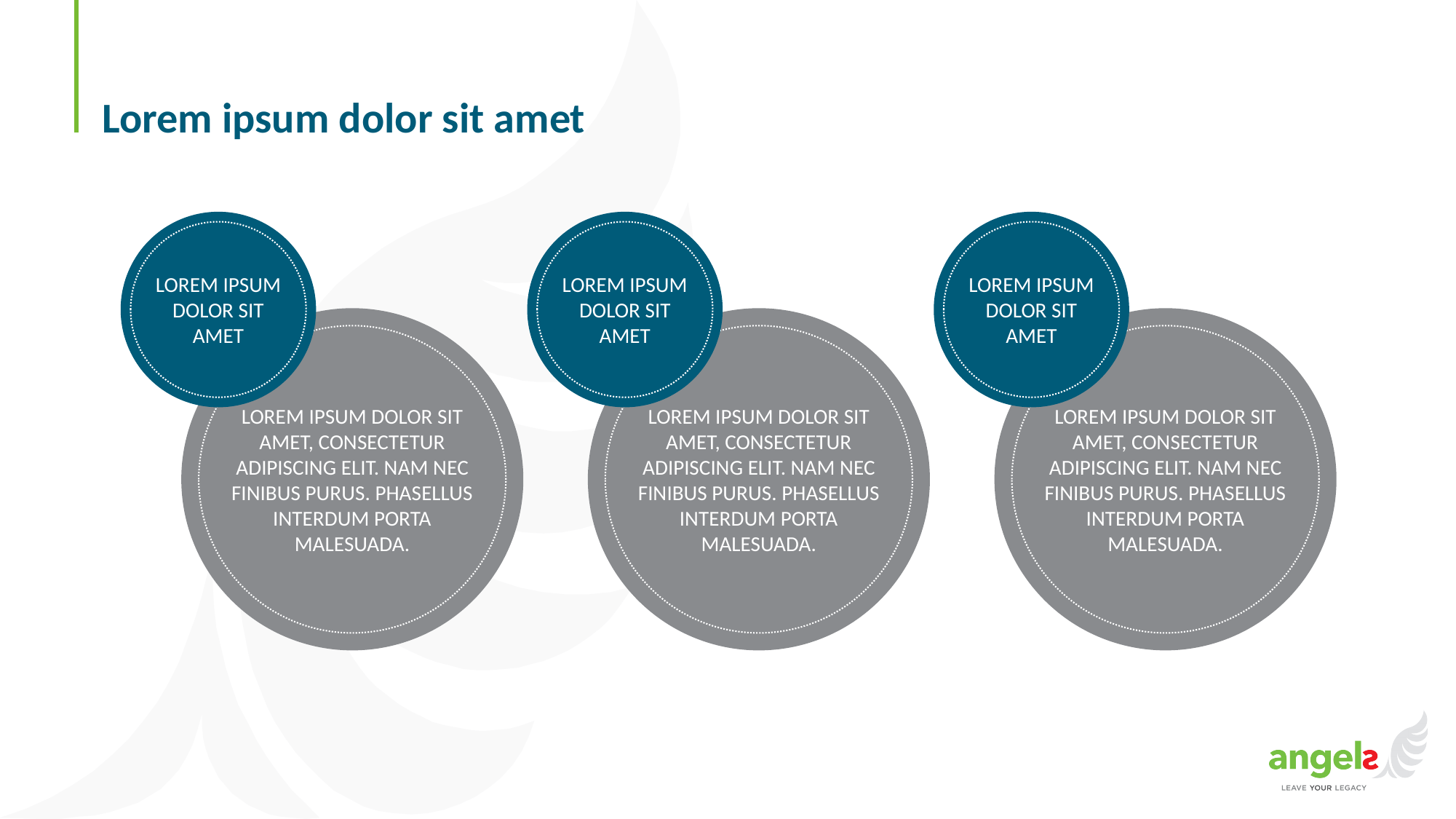

# Lorem ipsum dolor sit amet
LOREM IPSUM DOLOR SIT AMET

LOREM IPSUM DOLOR SIT AMET

LOREM IPSUM DOLOR SIT AMET

LOREM IPSUM DOLOR SIT AMET, CONSECTETUR ADIPISCING ELIT. NAM NEC FINIBUS PURUS. PHASELLUS INTERDUM PORTA MALESUADA.

LOREM IPSUM DOLOR SIT AMET, CONSECTETUR ADIPISCING ELIT. NAM NEC FINIBUS PURUS. PHASELLUS INTERDUM PORTA MALESUADA.

LOREM IPSUM DOLOR SIT AMET, CONSECTETUR ADIPISCING ELIT. NAM NEC FINIBUS PURUS. PHASELLUS INTERDUM PORTA MALESUADA.